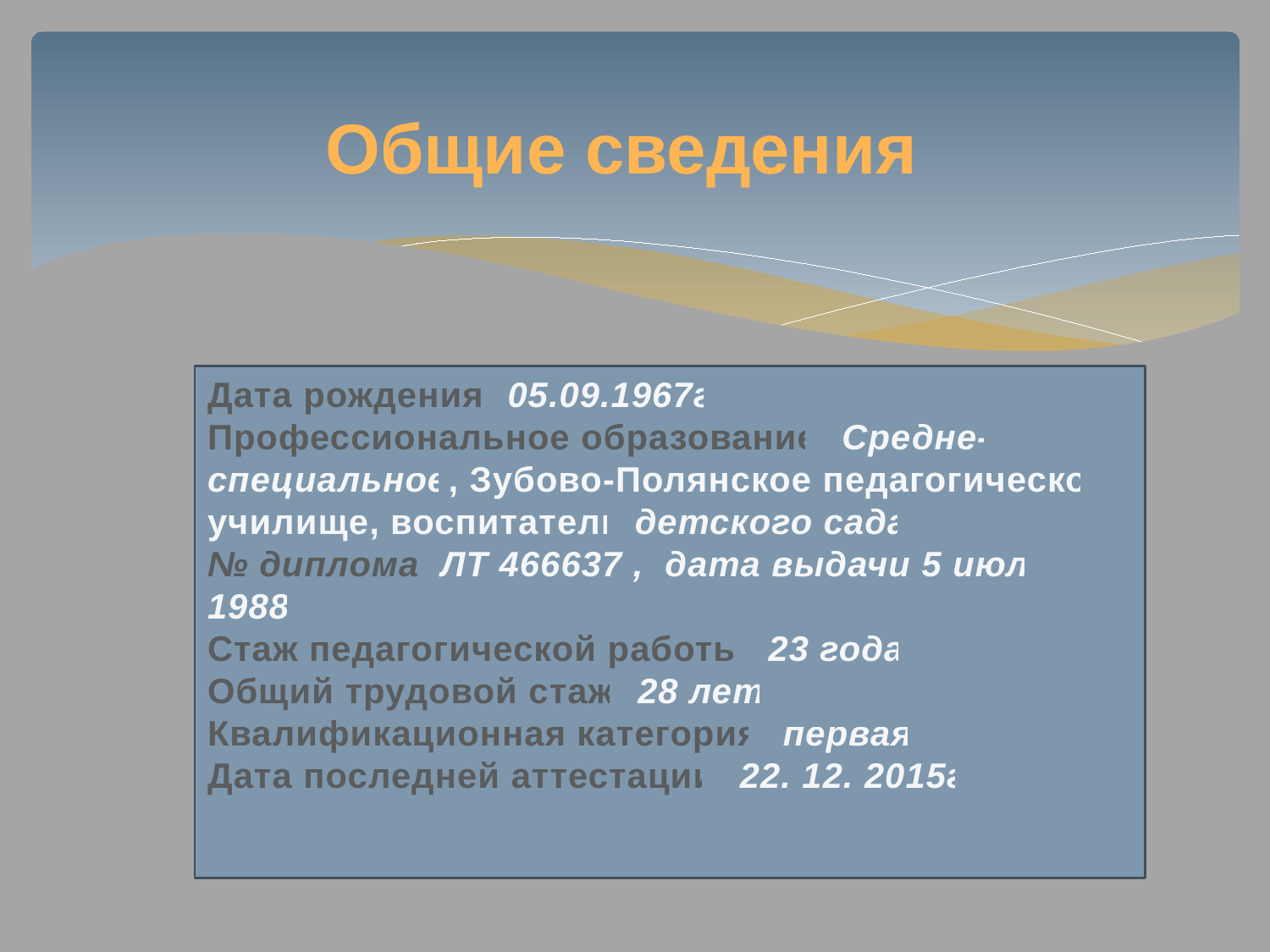

Общие сведения
Дата рождения: 05.09.1967г
Профессиональное образование: Средне-специальное, Зубово-Полянское педагогическое училище, воспитатель детского сада
№ диплома  ЛТ 466637 ,  дата выдачи 5 июля 1988
Стаж педагогической работы: 23 года
Общий трудовой стаж: 28 лет
Квалификационная категория: первая
Дата последней аттестации: 22. 12. 2015г